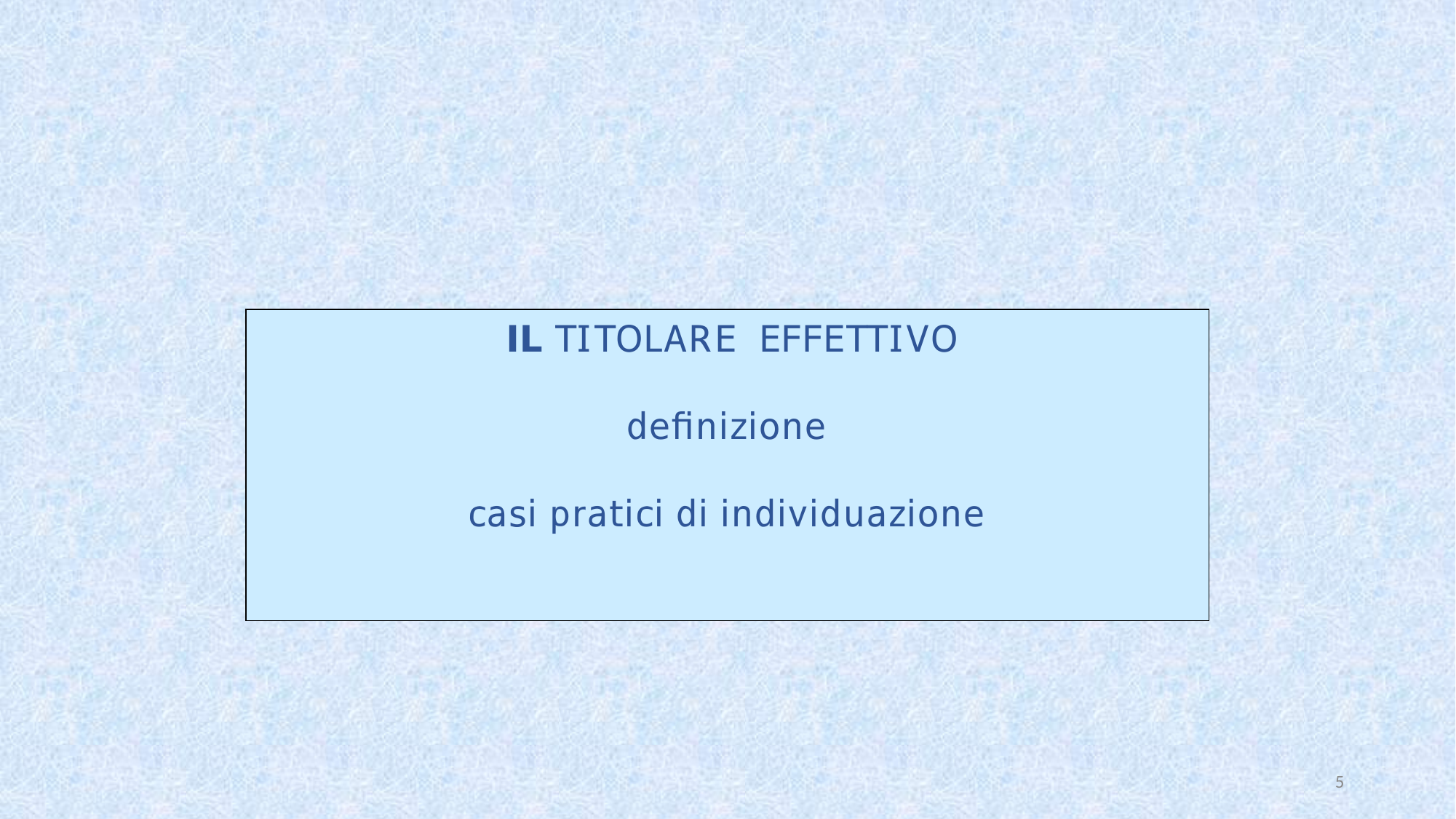

IL TITOLARE  EFFETTIVO

definizione

casi pratici di individuazione

5